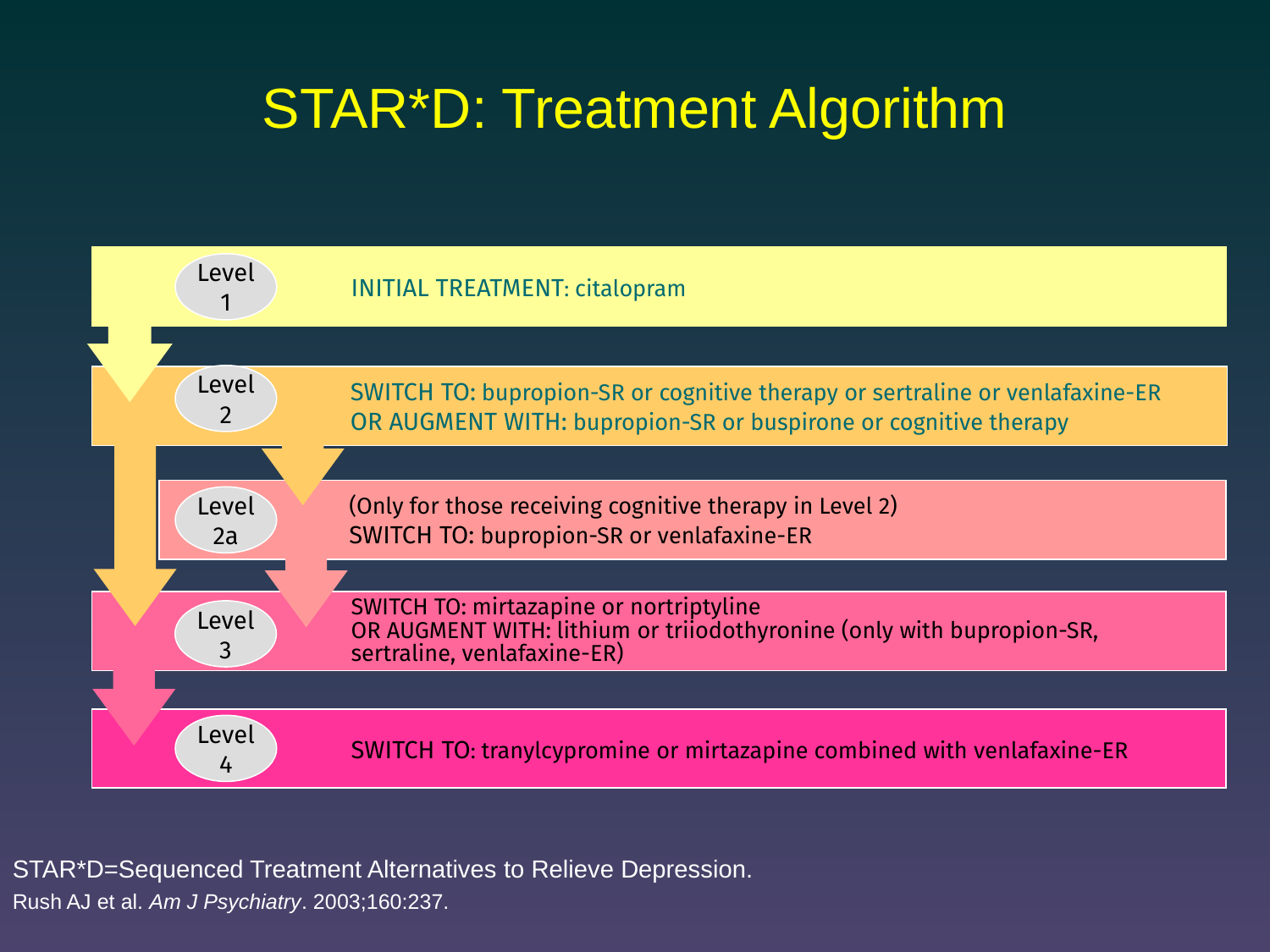

# STAR*D: Treatment Algorithm
INITIAL TREATMENT: citalopram
Level
1

Level
2
SWITCH TO: bupropion-SR or cognitive therapy or sertraline or venlafaxine-ER
OR AUGMENT WITH: bupropion-SR or buspirone or cognitive therapy

(Only for those receiving cognitive therapy in Level 2)
SWITCH TO: bupropion-SR or venlafaxine-ER
Level
2a

SWITCH TO: mirtazapine or nortriptyline
OR AUGMENT WITH: lithium or triiodothyronine (only with bupropion-SR,
sertraline, venlafaxine-ER)
SWITCH TO: mirtazapine or nortriptyline
OR AUGMENT WITH: lithium or triiodothyronine (only with bupropion [sustained-release], sertraline, venlafaxine [ER])
Level
3

SWITCH TO: tranylcypromine or mirtazapine combined with venlafaxine-ER
Level
4
STAR*D=Sequenced Treatment Alternatives to Relieve Depression.
Rush AJ et al. Am J Psychiatry. 2003;160:237.